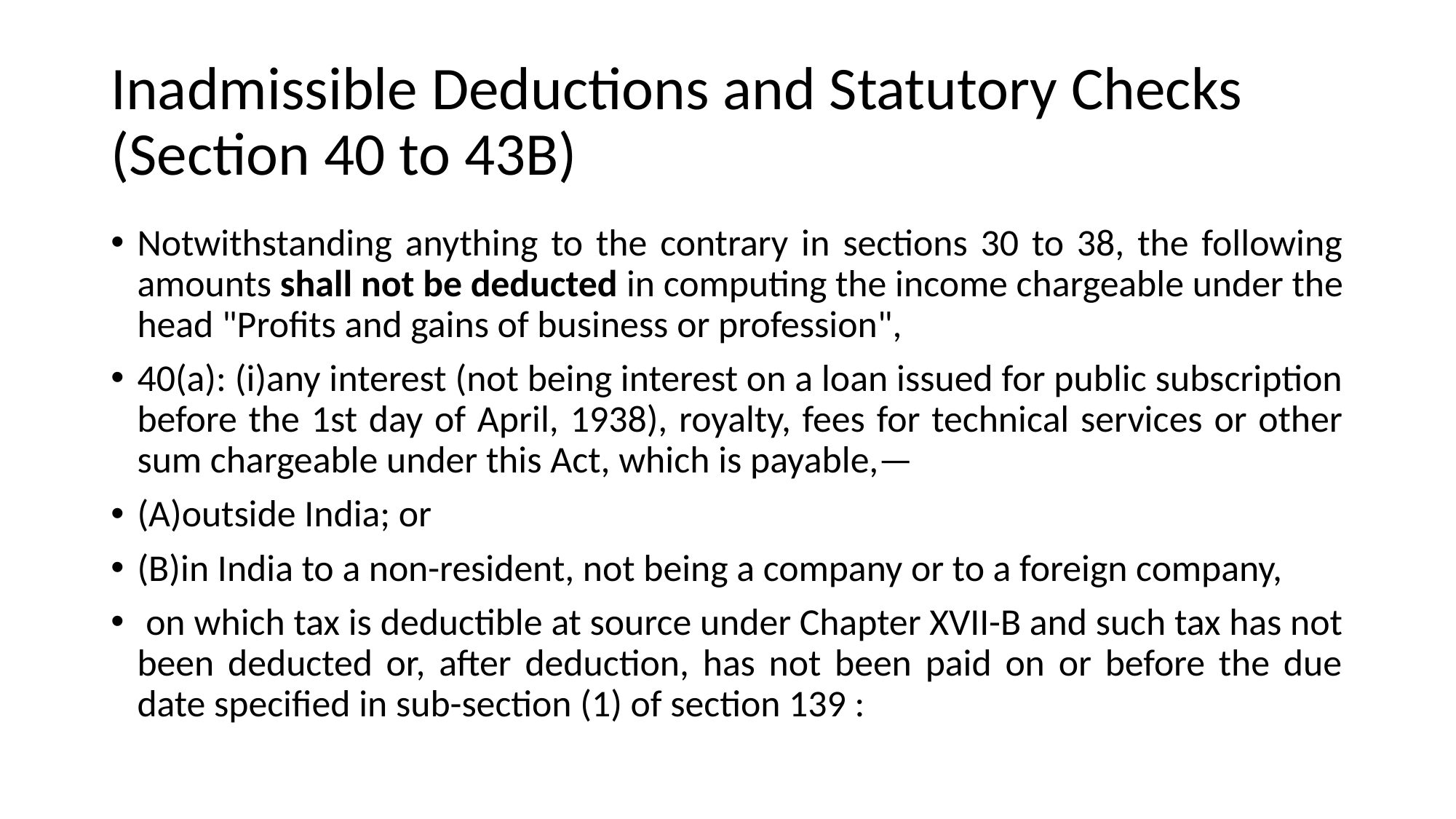

# Inadmissible Deductions and Statutory Checks (Section 40 to 43B)
Notwithstanding anything to the contrary in sections 30 to 38, the following amounts shall not be deducted in computing the income chargeable under the head "Profits and gains of business or profession",
40(a): (i)any interest (not being interest on a loan issued for public subscription before the 1st day of April, 1938), royalty, fees for technical services or other sum chargeable under this Act, which is payable,—
(A)outside India; or
(B)in India to a non-resident, not being a company or to a foreign company,
 on which tax is deductible at source under Chapter XVII-B and such tax has not been deducted or, after deduction, has not been paid on or before the due date specified in sub-section (1) of section 139 :